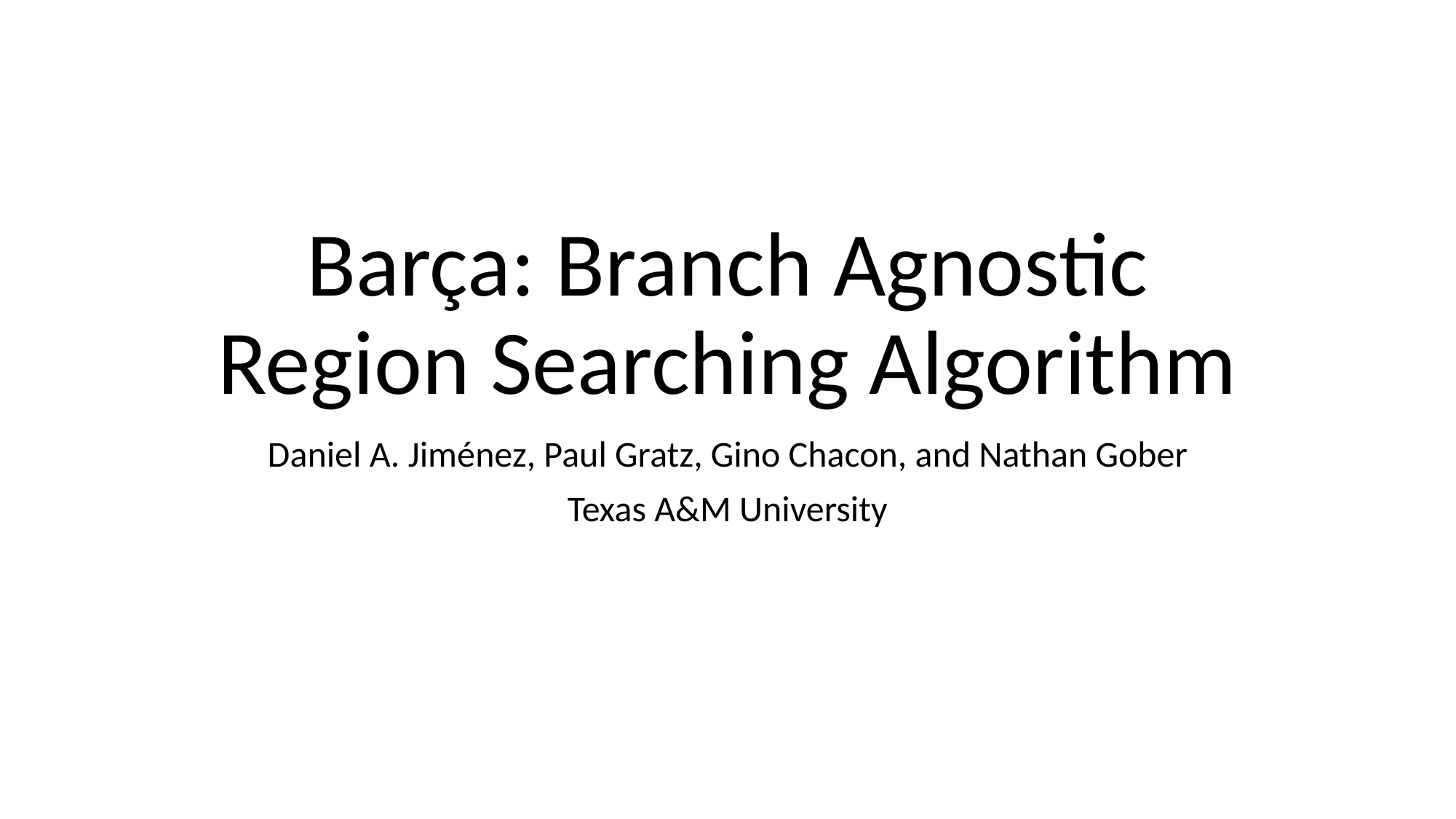

# Barça: Branch Agnostic Region Searching Algorithm
Daniel A. Jiménez, Paul Gratz, Gino Chacon, and Nathan Gober
Texas A&M University